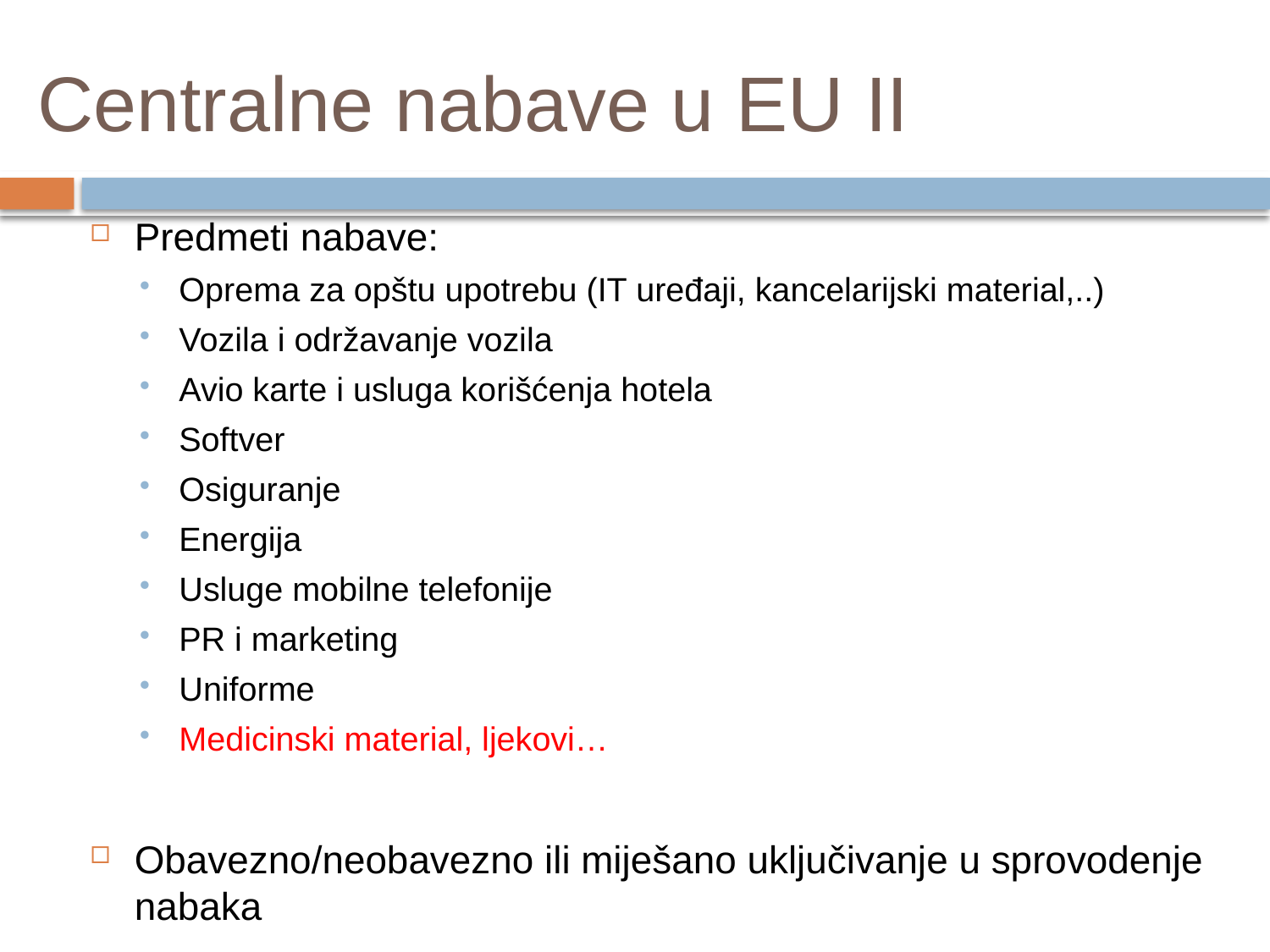

# Centralne nabave u EU II
Predmeti nabave:
Oprema za opštu upotrebu (IT uređaji, kancelarijski material,..)
Vozila i održavanje vozila
Avio karte i usluga korišćenja hotela
Softver
Osiguranje
Energija
Usluge mobilne telefonije
PR i marketing
Uniforme
Medicinski material, ljekovi…

Obavezno/neobavezno ili miješano uključivanje u sprovodenje nabaka